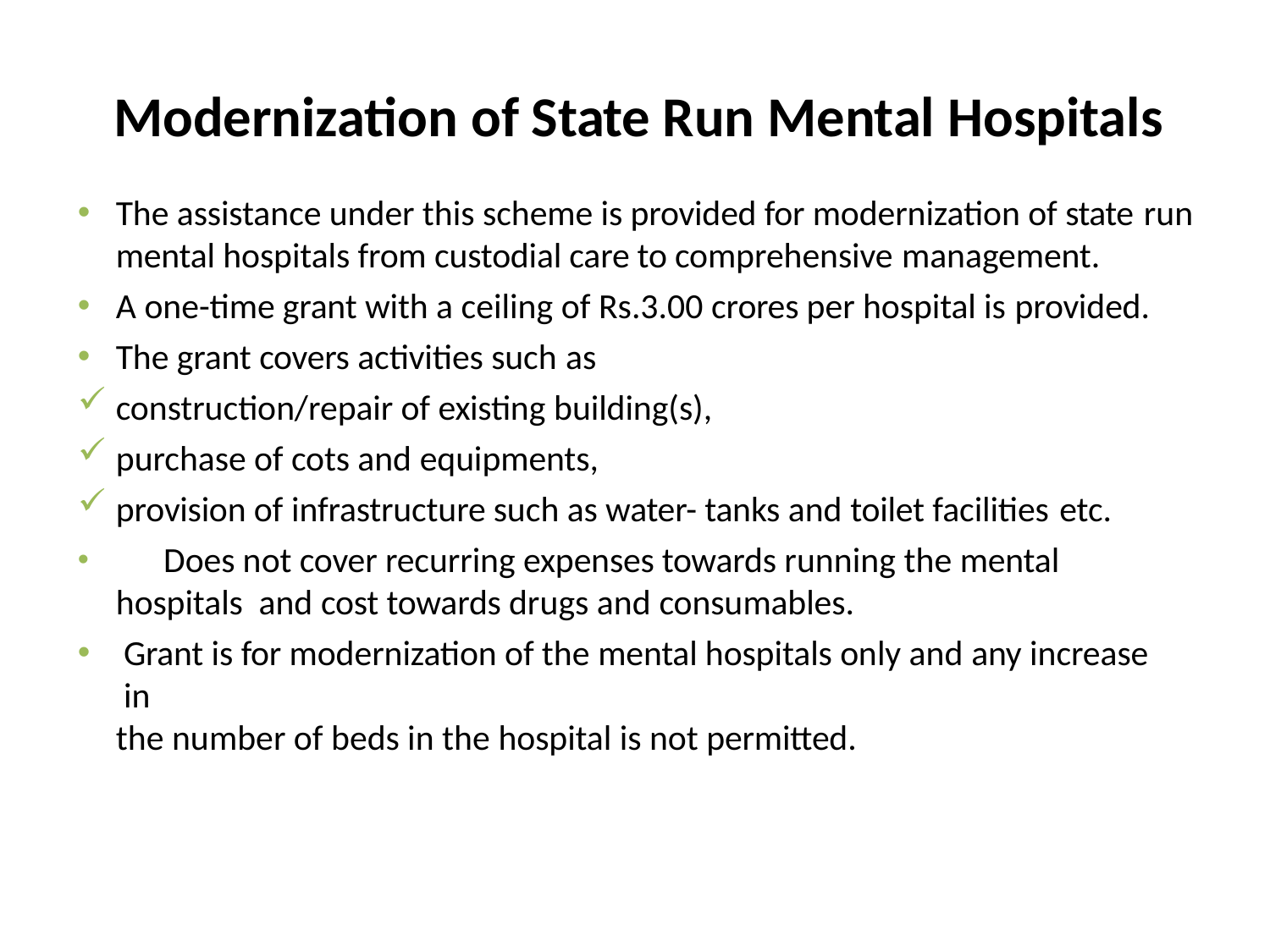

# Modernization of State Run Mental Hospitals
The assistance under this scheme is provided for modernization of state run
mental hospitals from custodial care to comprehensive management.
A one-time grant with a ceiling of Rs.3.00 crores per hospital is provided.
The grant covers activities such as
construction/repair of existing building(s),
purchase of cots and equipments,
provision of infrastructure such as water- tanks and toilet facilities etc.
	Does not cover recurring expenses towards running the mental hospitals  and cost towards drugs and consumables.
Grant is for modernization of the mental hospitals only and any increase in
the number of beds in the hospital is not permitted.